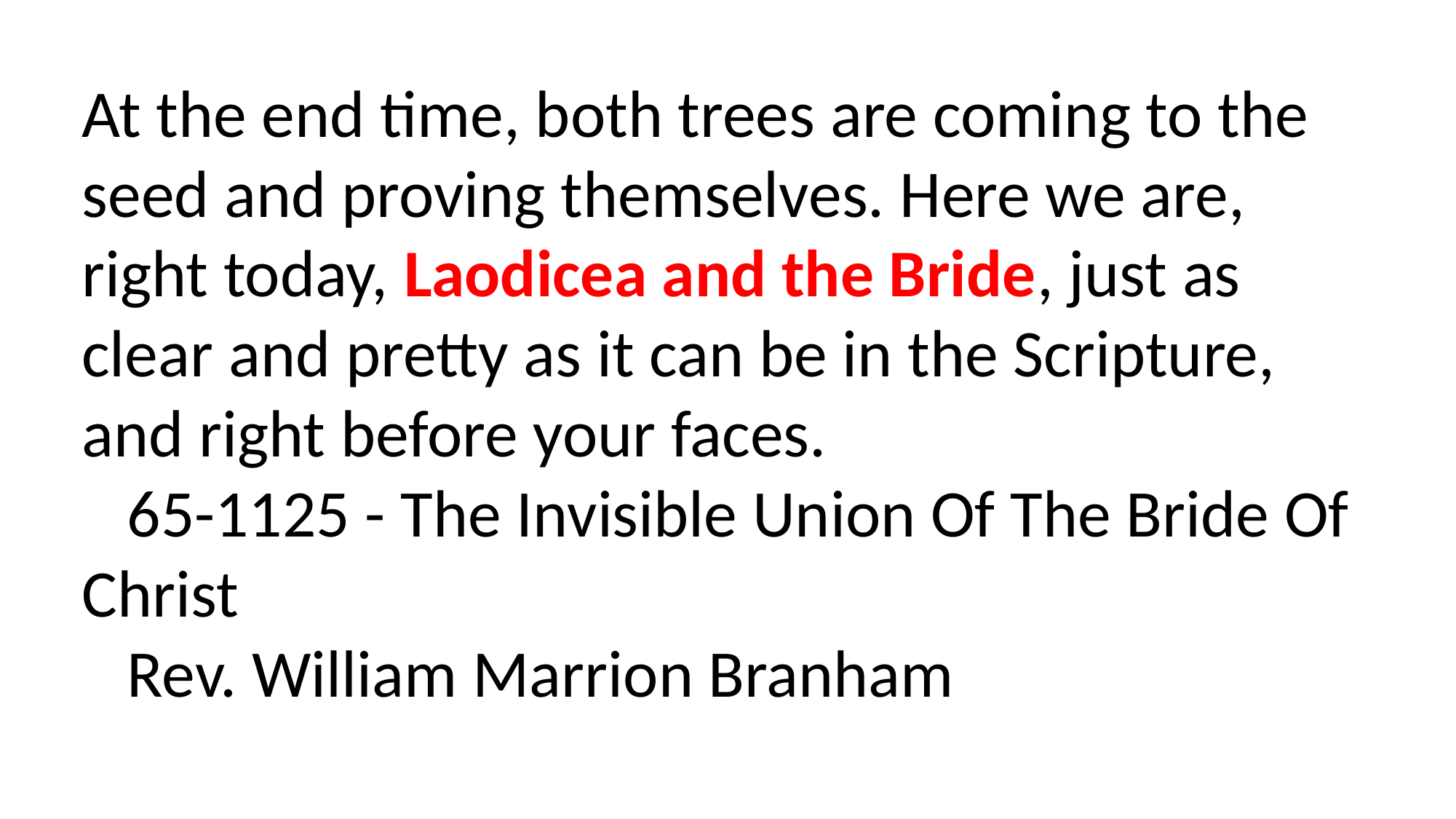

At the end time, both trees are coming to the seed and proving themselves. Here we are, right today, Laodicea and the Bride, just as clear and pretty as it can be in the Scripture, and right before your faces.
   65-1125 - The Invisible Union Of The Bride Of Christ
   Rev. William Marrion Branham